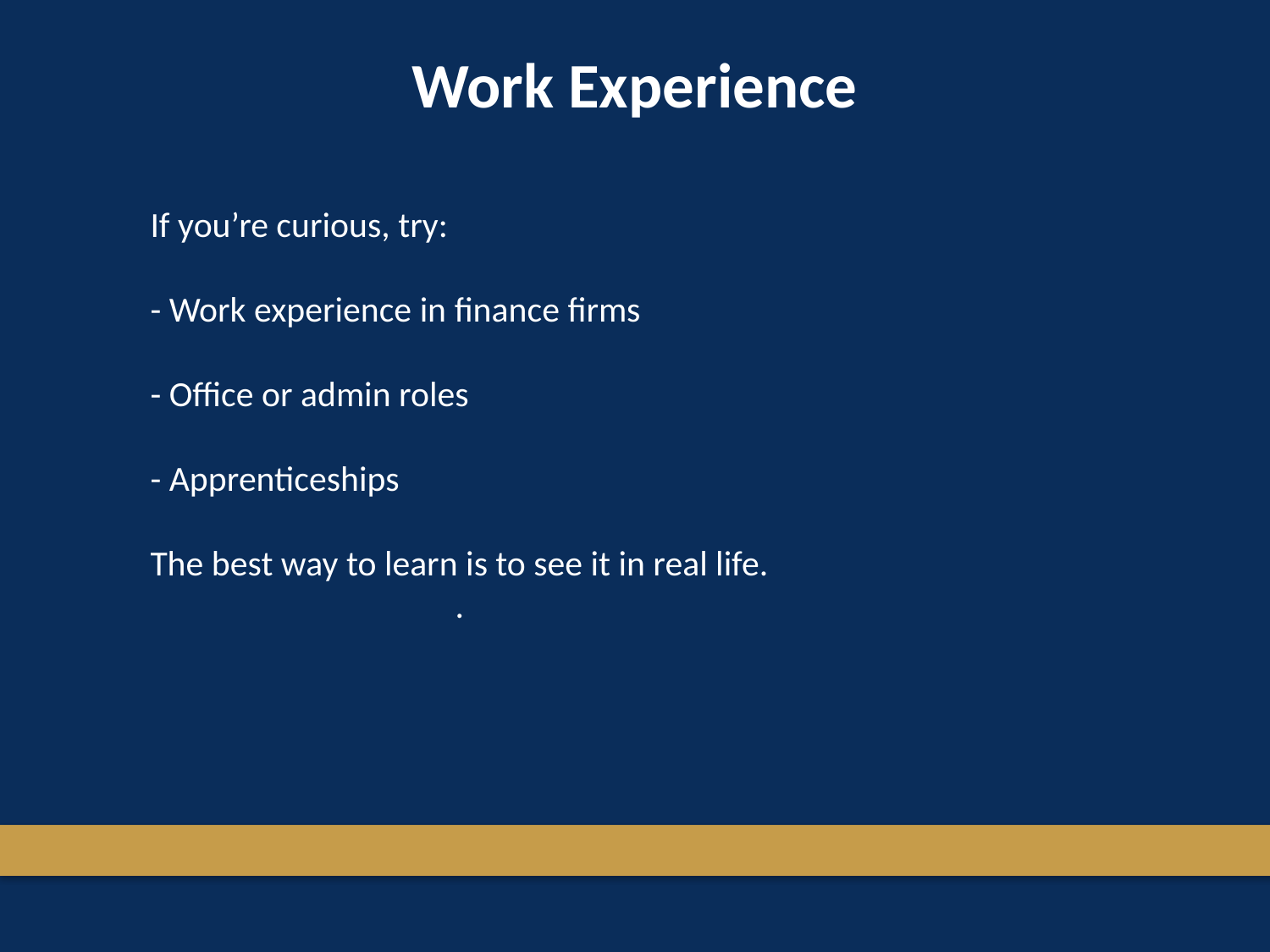

Work Experience
If you’re curious, try:

- Work experience in finance firms

- Office or admin roles

- Apprenticeships

The best way to learn is to see it in real life.
.